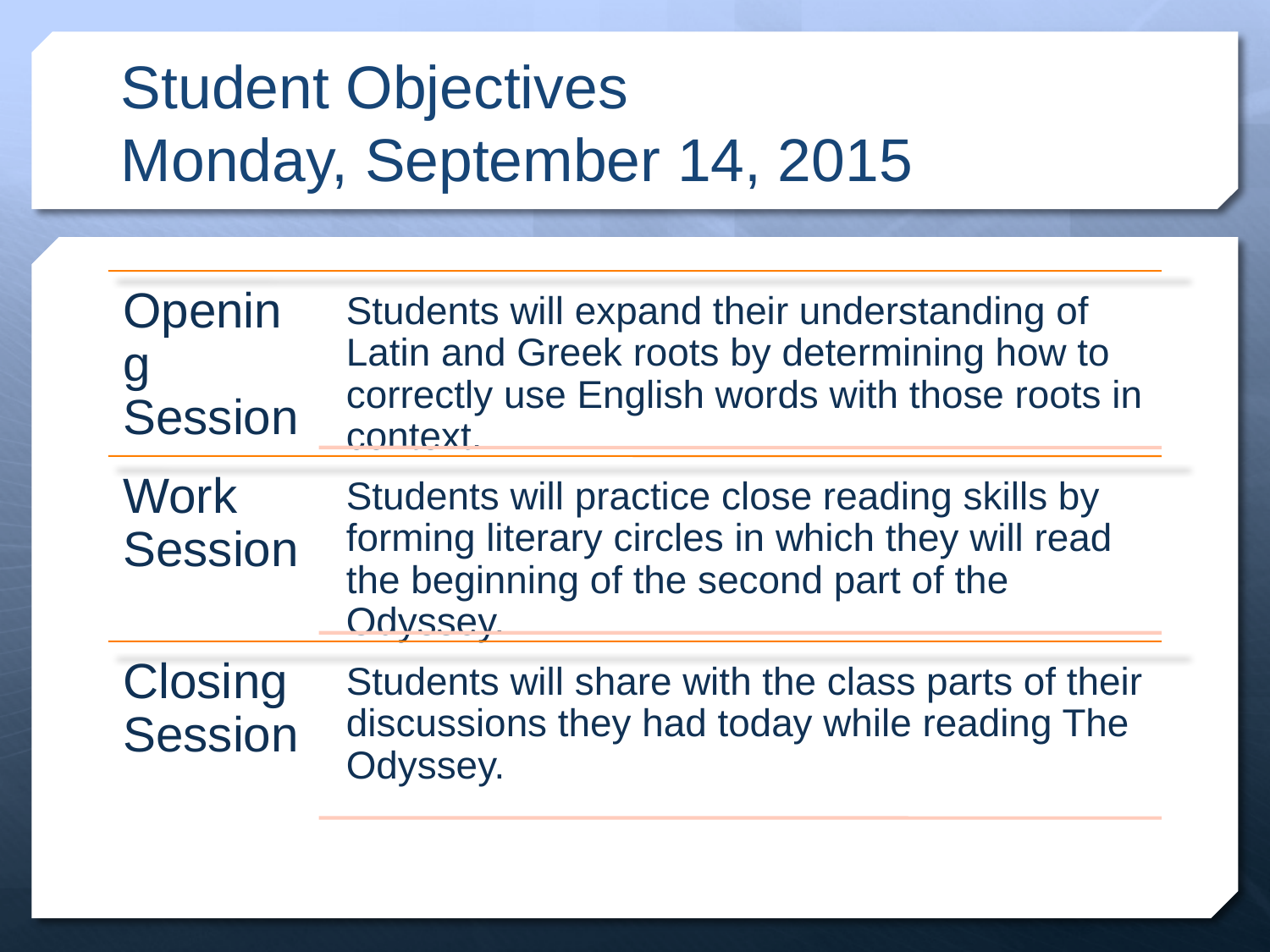

# Student Objectives Monday, September 14, 2015
Opening Session
Students will expand their understanding of Latin and Greek roots by determining how to correctly use English words with those roots in context.
Work Session
Students will practice close reading skills by forming literary circles in which they will read the beginning of the second part of the Odyssey.
Closing Session
Students will share with the class parts of their discussions they had today while reading The Odyssey.